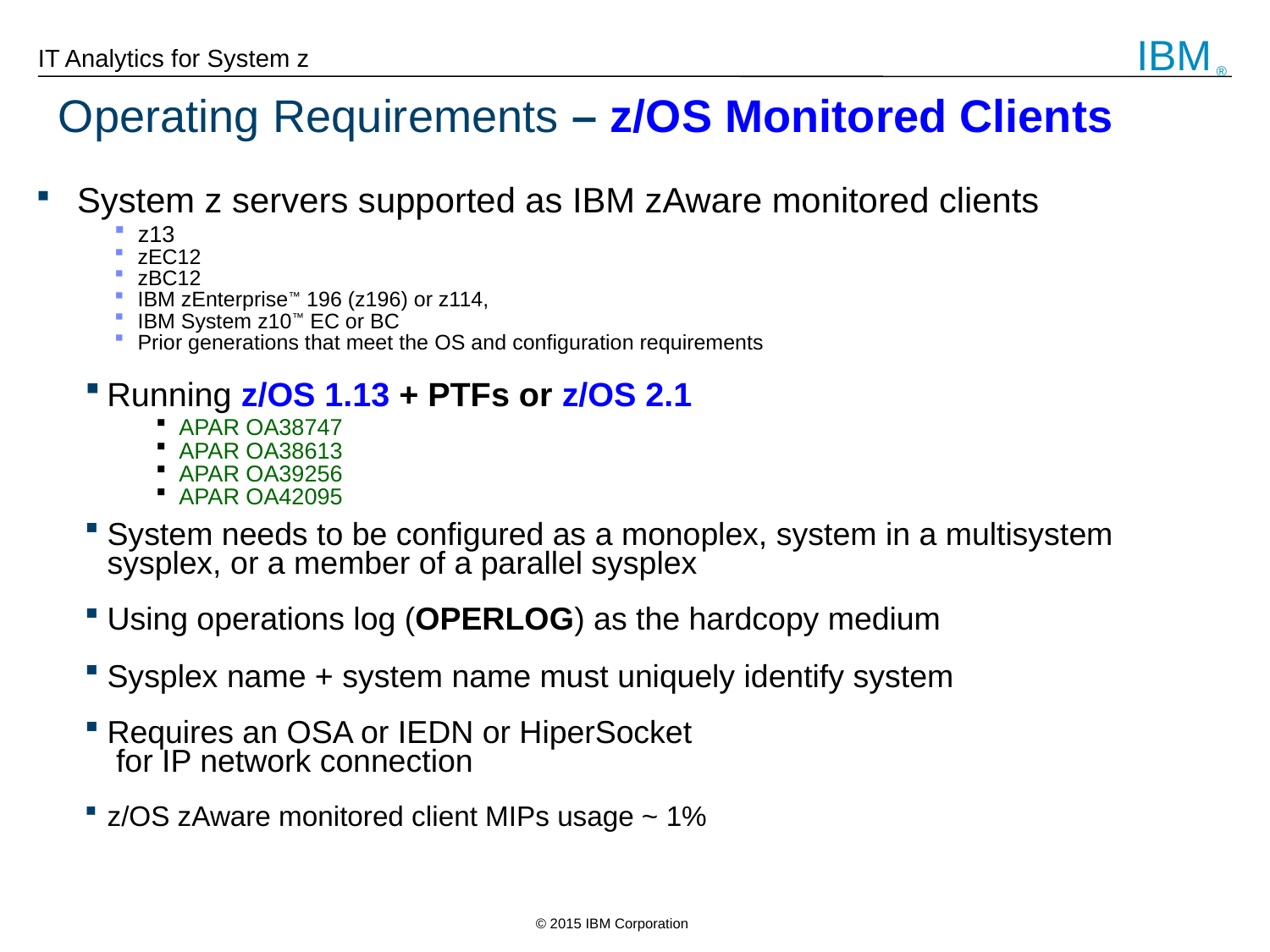

Operating Requirements – z/OS Monitored Clients

 System z servers supported as IBM zAware monitored clients
 z13
 zEC12
 zBC12
 IBM zEnterprise™ 196 (z196) or z114,
 IBM System z10™ EC or BC
 Prior generations that meet the OS and configuration requirements

Running z/OS 1.13 + PTFs or z/OS 2.1
APAR OA38747
APAR OA38613
APAR OA39256
APAR OA42095

System needs to be configured as a monoplex, system in a multisystem sysplex, or a member of a parallel sysplex

Using operations log (OPERLOG) as the hardcopy medium

Sysplex name + system name must uniquely identify system

Requires an OSA or IEDN or HiperSocket
 for IP network connection

z/OS zAware monitored client MIPs usage ~ 1%